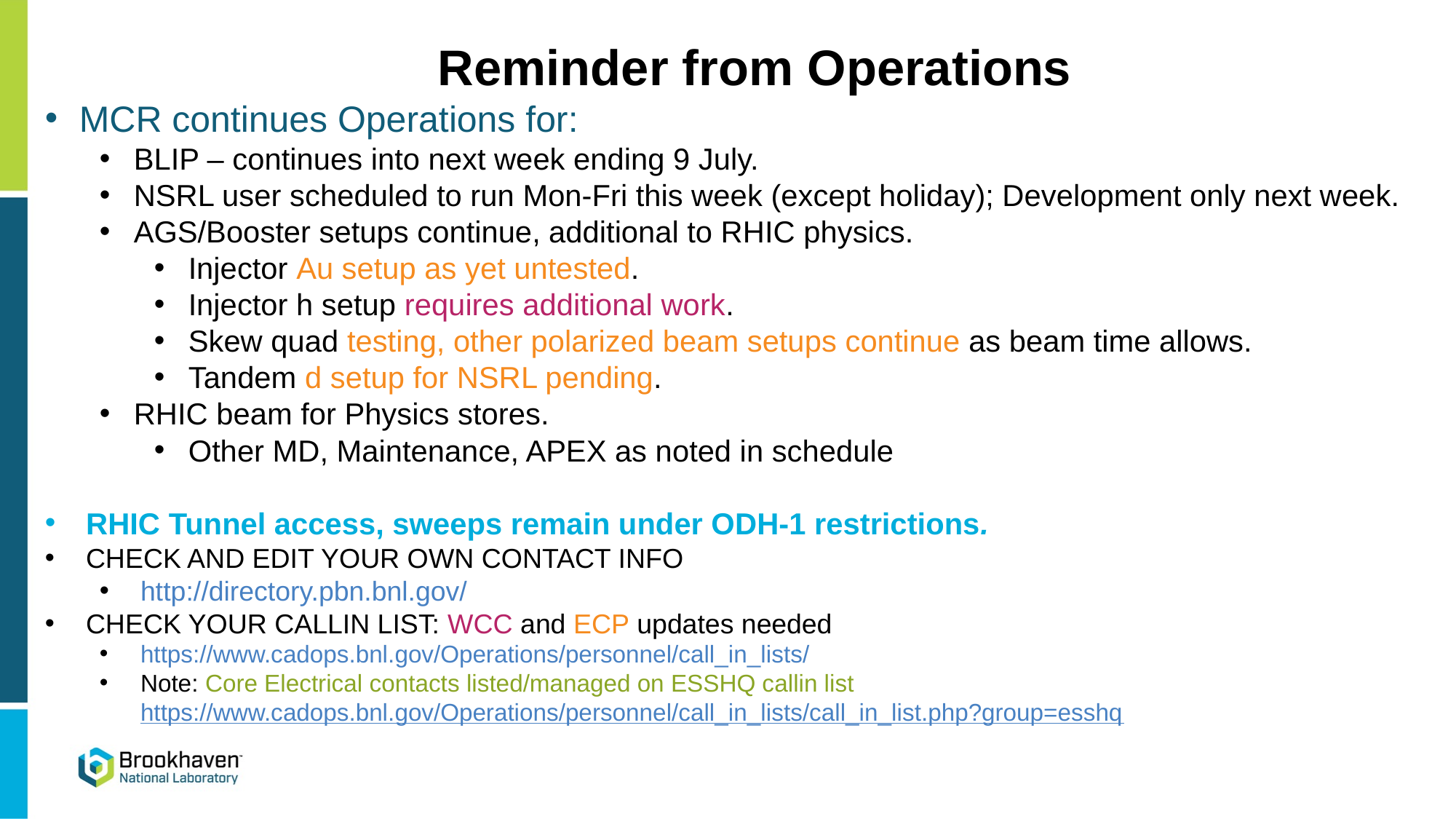

# Reminder from Operations
MCR continues Operations for:
BLIP – continues into next week ending 9 July.
NSRL user scheduled to run Mon-Fri this week (except holiday); Development only next week.
AGS/Booster setups continue, additional to RHIC physics.
Injector Au setup as yet untested.
Injector h setup requires additional work.
Skew quad testing, other polarized beam setups continue as beam time allows.
Tandem d setup for NSRL pending.
RHIC beam for Physics stores.
Other MD, Maintenance, APEX as noted in schedule
RHIC Tunnel access, sweeps remain under ODH-1 restrictions.
CHECK AND EDIT YOUR OWN CONTACT INFO
http://directory.pbn.bnl.gov/
CHECK YOUR CALLIN LIST: WCC and ECP updates needed
https://www.cadops.bnl.gov/Operations/personnel/call_in_lists/
Note: Core Electrical contacts listed/managed on ESSHQ callin list https://www.cadops.bnl.gov/Operations/personnel/call_in_lists/call_in_list.php?group=esshq